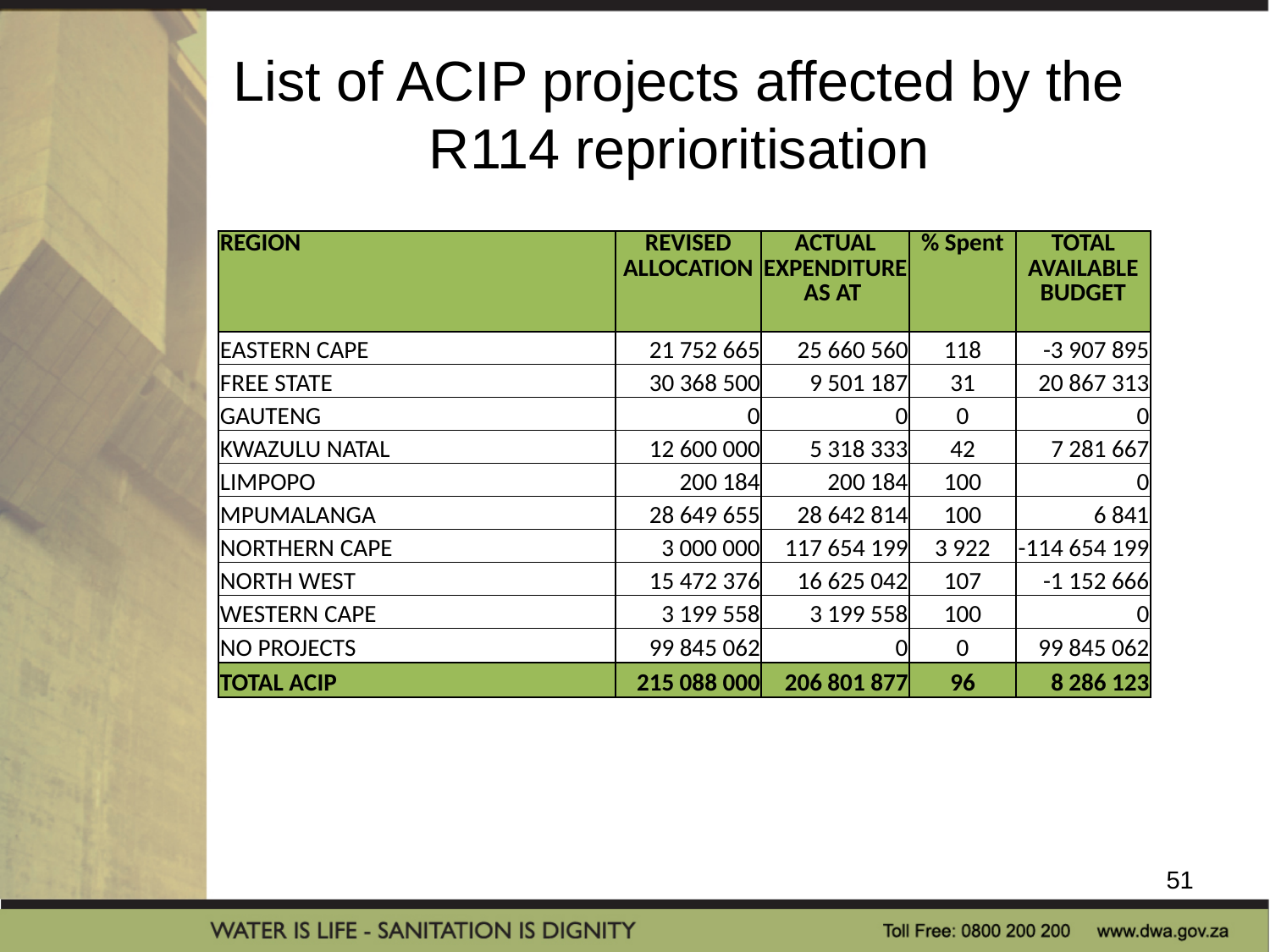

# List of ACIP projects affected by the R114 reprioritisation
| REGION | REVISED ALLOCATION | ACTUAL EXPENDITURE AS AT | % Spent | TOTAL AVAILABLE BUDGET |
| --- | --- | --- | --- | --- |
| EASTERN CAPE | 21 752 665 | 25 660 560 | 118 | -3 907 895 |
| FREE STATE | 30 368 500 | 9 501 187 | 31 | 20 867 313 |
| GAUTENG | 0 | 0 | 0 | 0 |
| KWAZULU NATAL | 12 600 000 | 5 318 333 | 42 | 7 281 667 |
| LIMPOPO | 200 184 | 200 184 | 100 | 0 |
| MPUMALANGA | 28 649 655 | 28 642 814 | 100 | 6 841 |
| NORTHERN CAPE | 3 000 000 | 117 654 199 | 3 922 | -114 654 199 |
| NORTH WEST | 15 472 376 | 16 625 042 | 107 | -1 152 666 |
| WESTERN CAPE | 3 199 558 | 3 199 558 | 100 | 0 |
| NO PROJECTS | 99 845 062 | 0 | 0 | 99 845 062 |
| TOTAL ACIP | 215 088 000 | 206 801 877 | 96 | 8 286 123 |
51